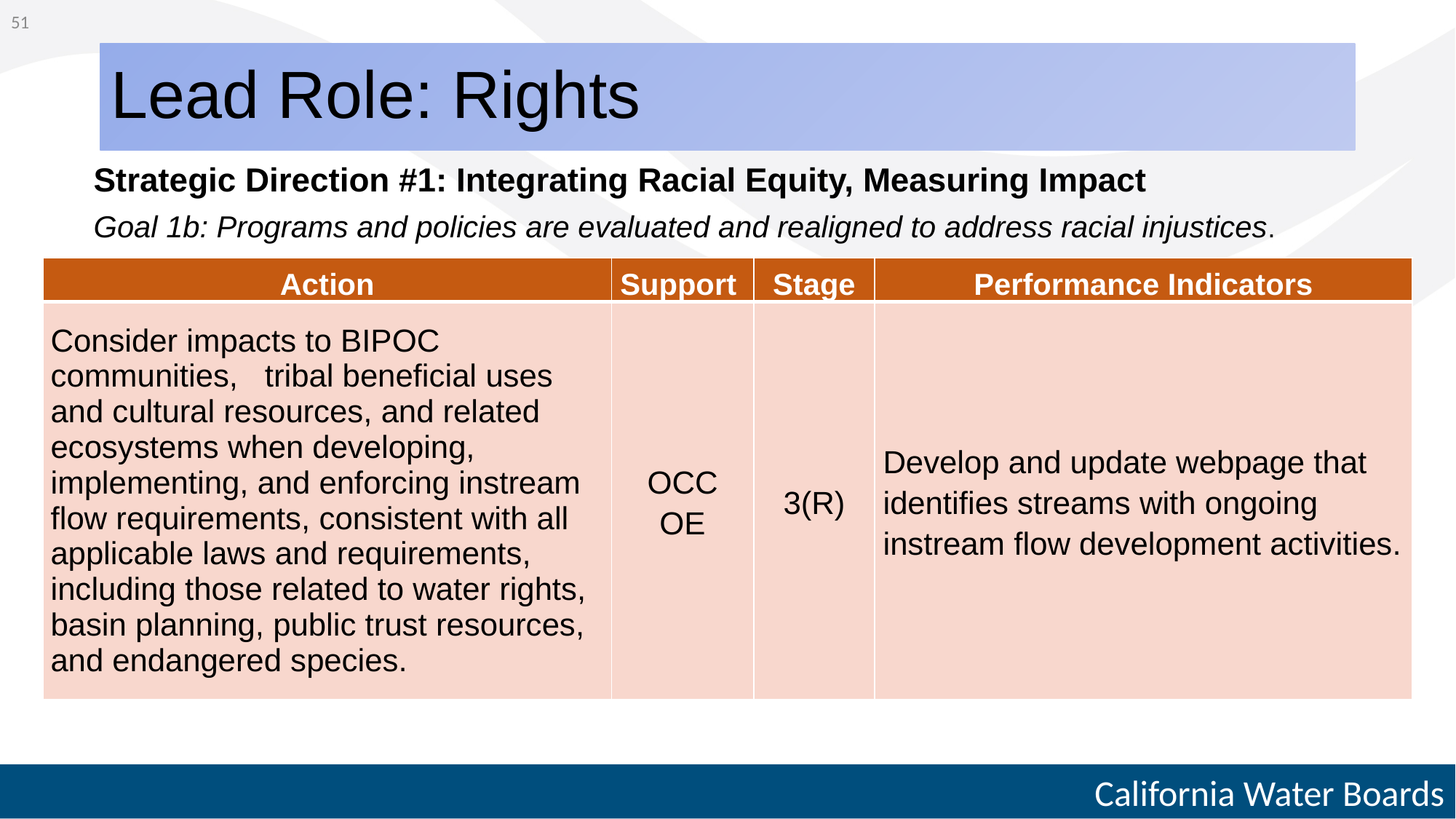

51
# Lead Role: Rights
Strategic Direction #1: Integrating Racial Equity, Measuring Impact
Goal 1b: Programs and policies are evaluated and realigned to address racial injustices.

| Action | Support | Stage | Performance Indicators |
| --- | --- | --- | --- |
| Consider impacts to BIPOC communities, tribal beneficial uses and cultural resources, and related ecosystems when developing, implementing, and enforcing instream flow requirements, consistent with all applicable laws and requirements, including those related to water rights, basin planning, public trust resources, and endangered species. | OCC OE | 3(R) | Develop and update webpage that identifies streams with ongoing instream flow development activities. |